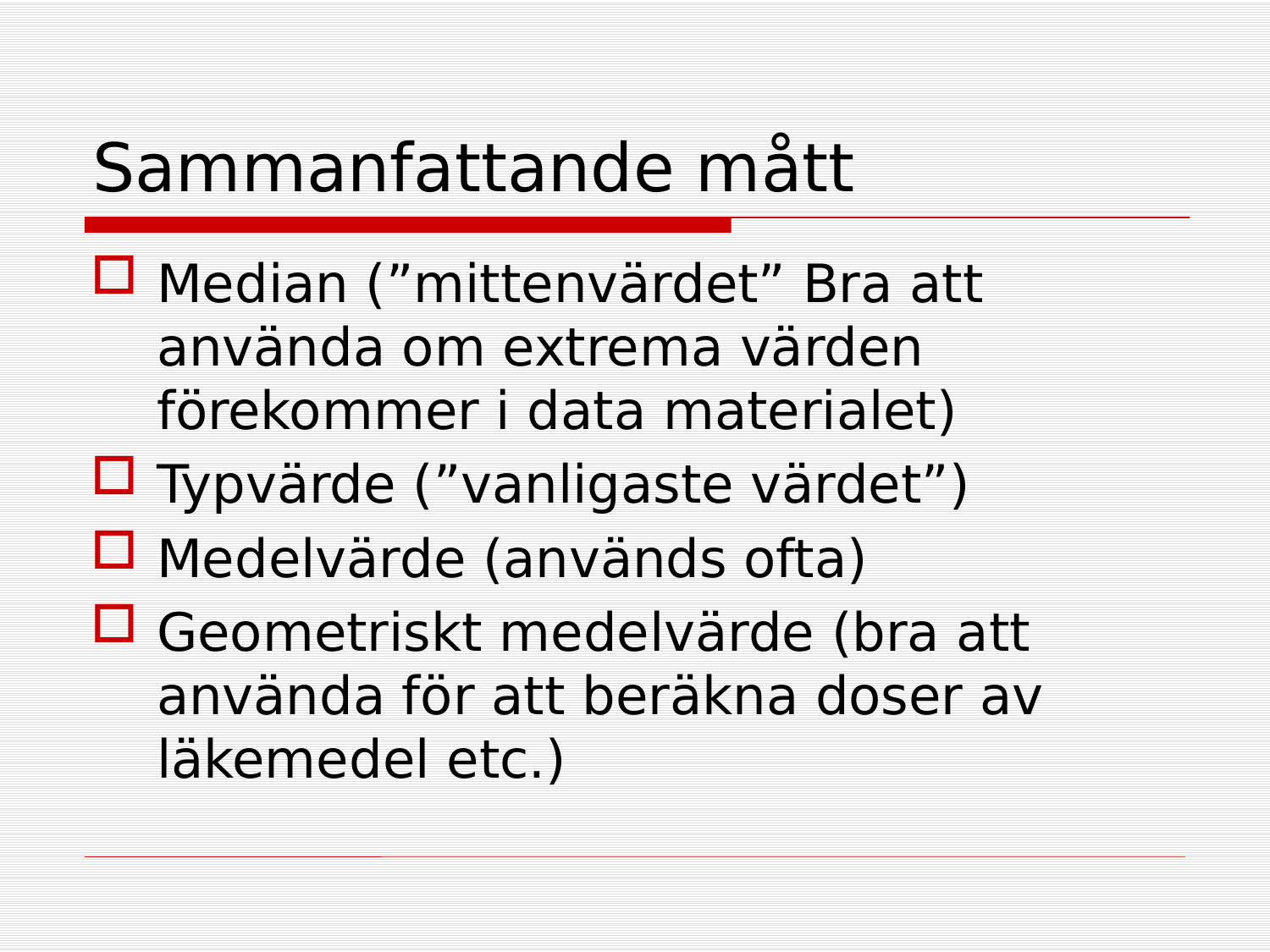

# Sammanfattande mått
Median (”mittenvärdet” Bra att använda om extrema värden förekommer i data materialet)
Typvärde (”vanligaste värdet”)
Medelvärde (används ofta)
Geometriskt medelvärde (bra att använda för att beräkna doser av läkemedel etc.)